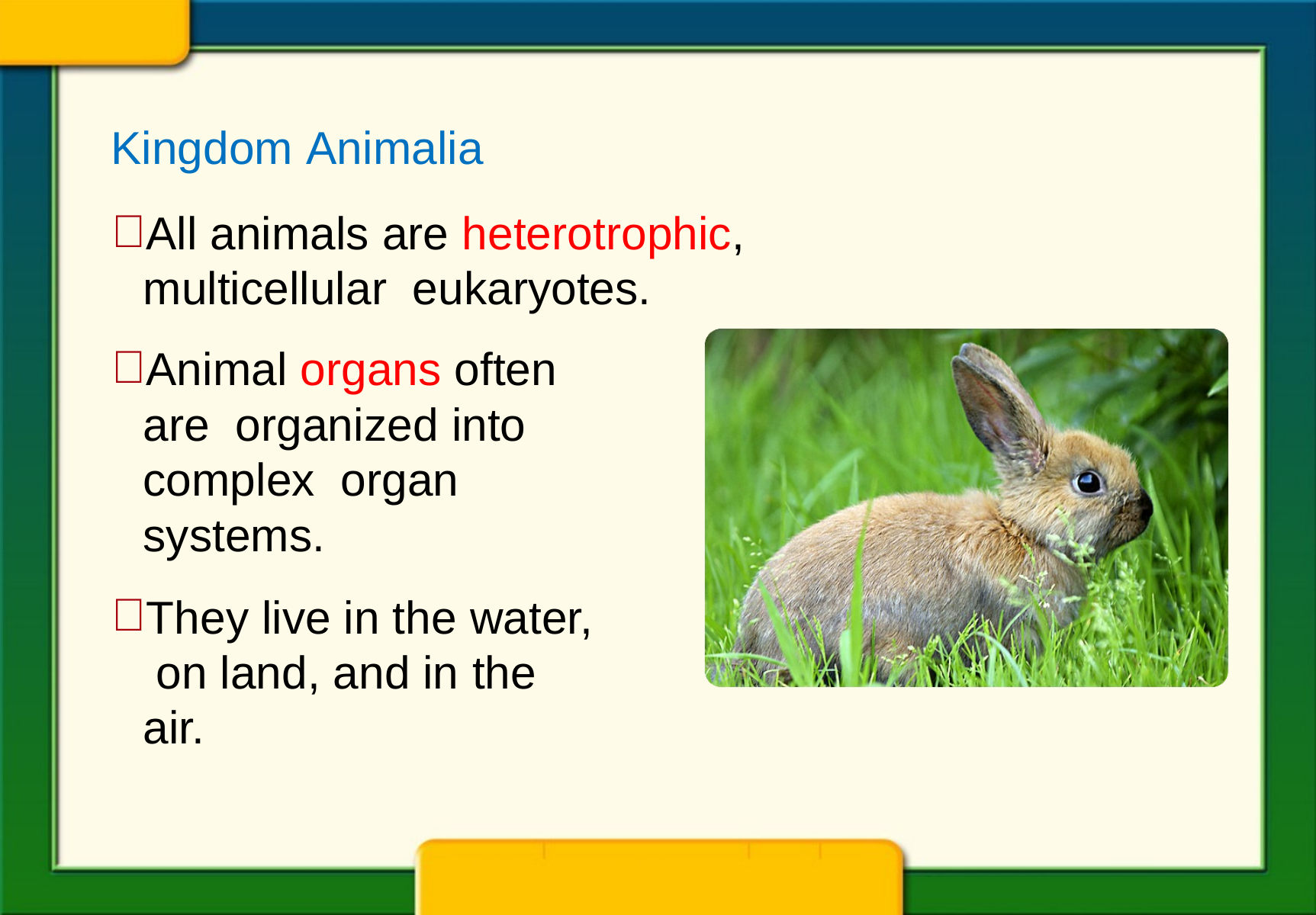

Kingdom Animalia
All animals are heterotrophic, multicellular  eukaryotes.
Animal organs often are  organized into complex  organ systems.
They live in the water,  on land, and in the air.